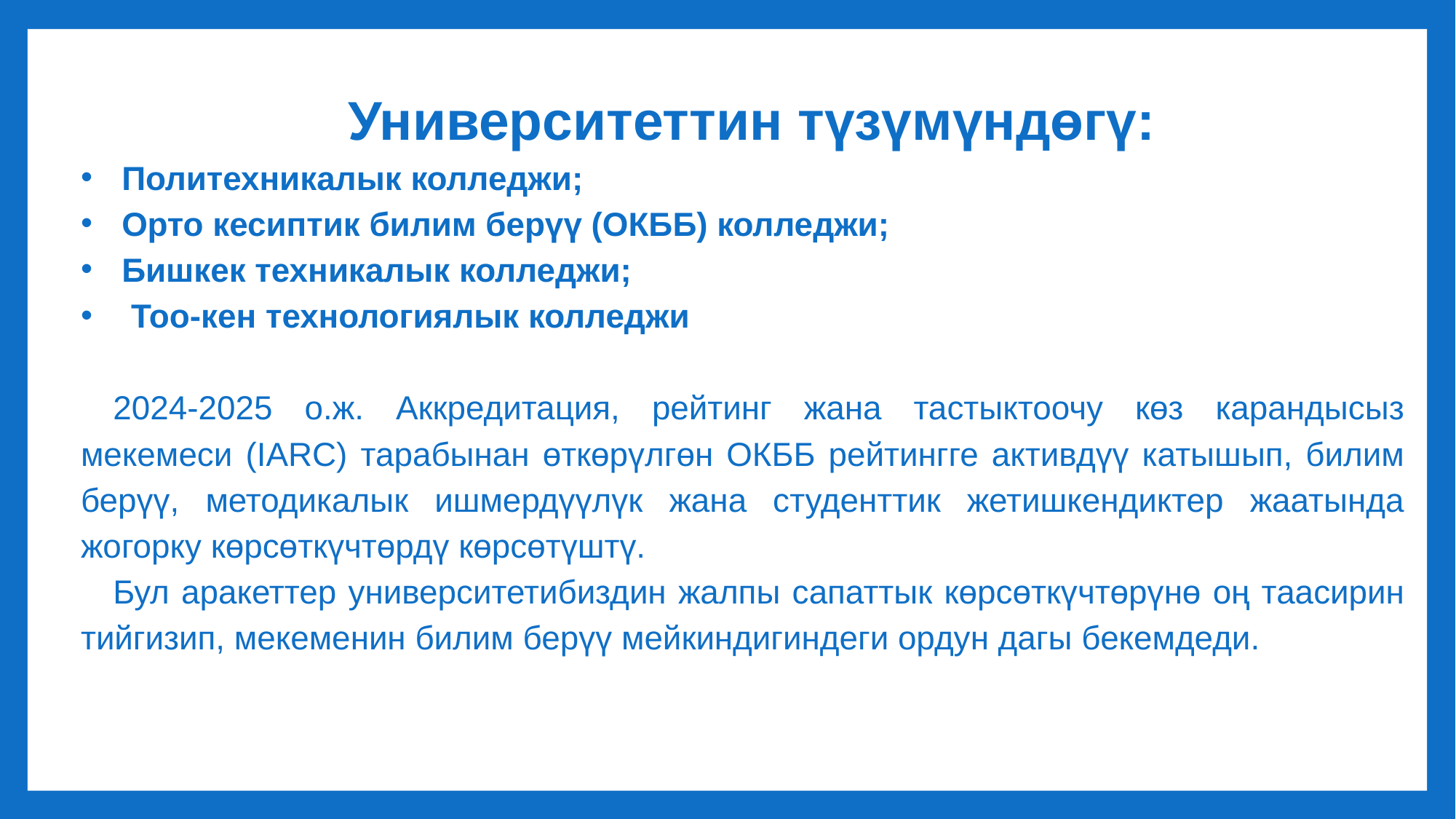

Университеттин түзүмүндөгү:
Политехникалык колледжи;
Орто кесиптик билим берүү (ОКББ) колледжи;
Бишкек техникалык колледжи;
 Тоо-кен технологиялык колледжи

2024-2025 о.ж. Аккредитация, рейтинг жана тастыктоочу көз карандысыз мекемеси (IARC) тарабынан өткөрүлгөн ОКББ рейтингге активдүү катышып, билим берүү, методикалык ишмердүүлүк жана студенттик жетишкендиктер жаатында жогорку көрсөткүчтөрдү көрсөтүштү.
Бул аракеттер университетибиздин жалпы сапаттык көрсөткүчтөрүнө оң таасирин тийгизип, мекеменин билим берүү мейкиндигиндеги ордун дагы бекемдеди.